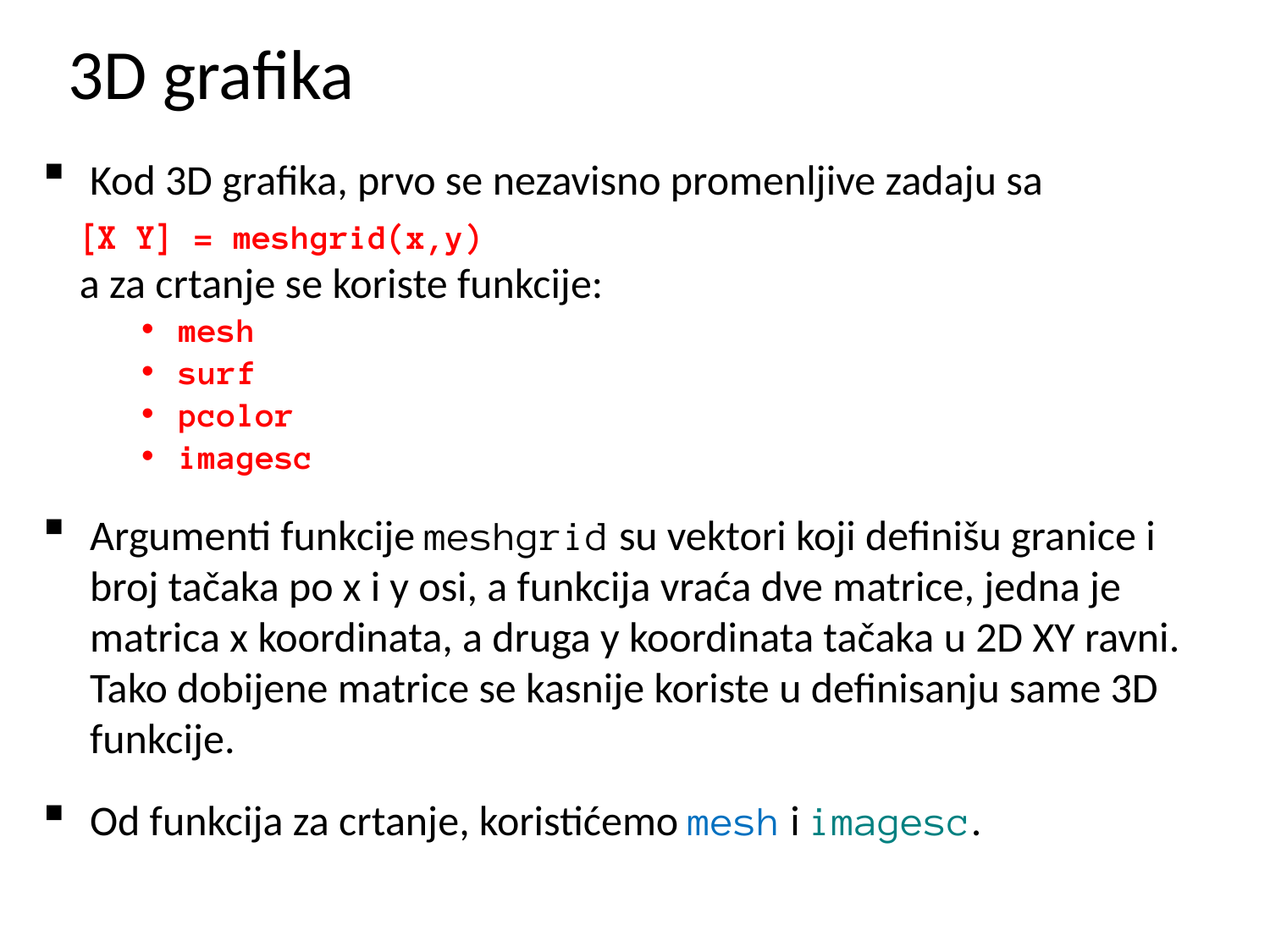

# 3D grafika
Kod 3D grafika, prvo se nezavisno promenljive zadaju sa
[X Y] = meshgrid(x,y)
a za crtanje se koriste funkcije:
mesh
surf
pcolor
imagesc
Argumenti funkcije meshgrid su vektori koji definišu granice i broj tačaka po x i y osi, a funkcija vraća dve matrice, jedna je matrica x koordinata, a druga y koordinata tačaka u 2D XY ravni. Tako dobijene matrice se kasnije koriste u definisanju same 3D funkcije.
Od funkcija za crtanje, koristićemo mesh i imagesc.